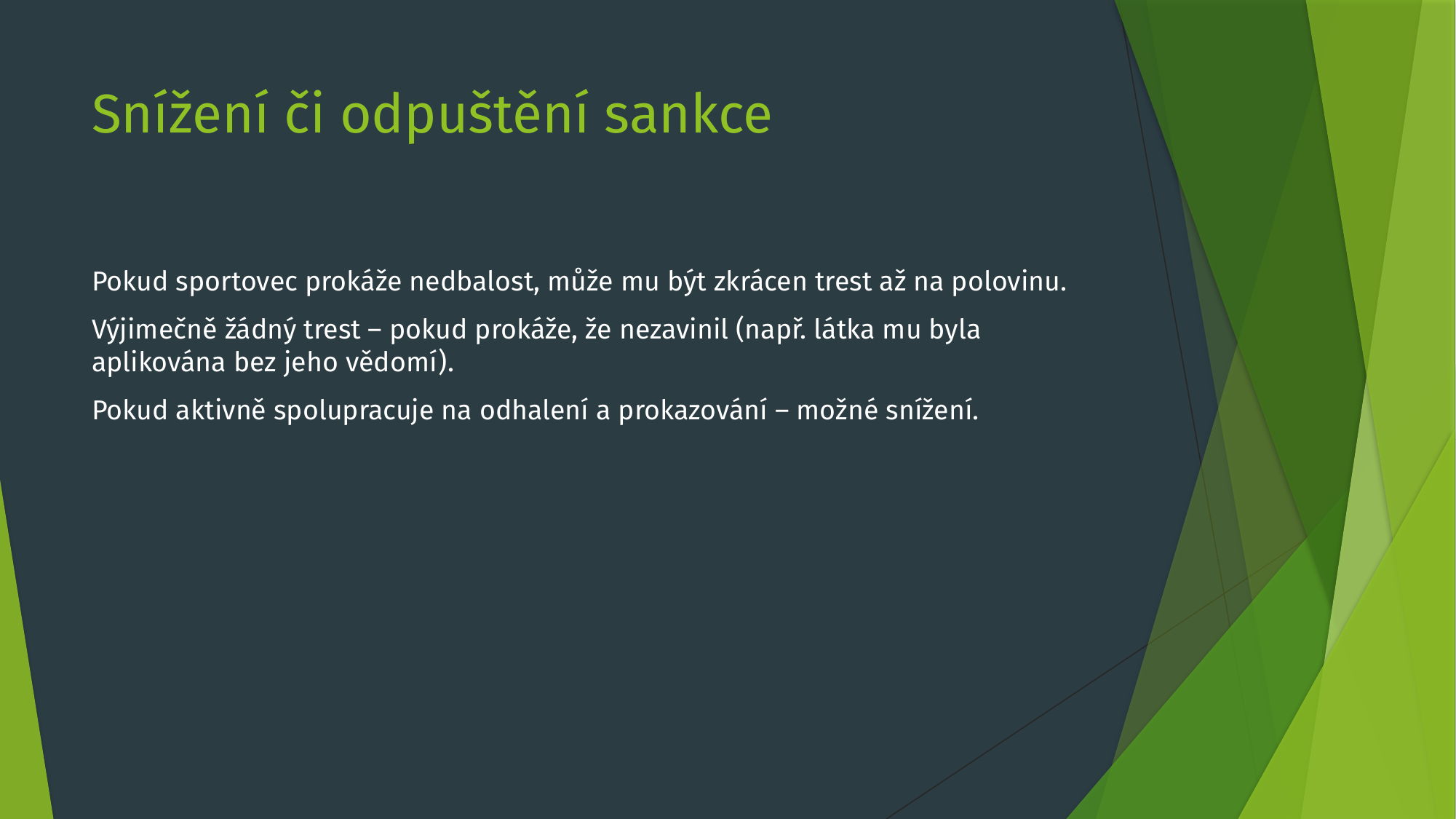

# Snížení či odpuštění sankce
Pokud sportovec prokáže nedbalost, může mu být zkrácen trest až na polovinu.
Výjimečně žádný trest – pokud prokáže, že nezavinil (např. látka mu byla aplikována bez jeho vědomí).
Pokud aktivně spolupracuje na odhalení a prokazování – možné snížení.